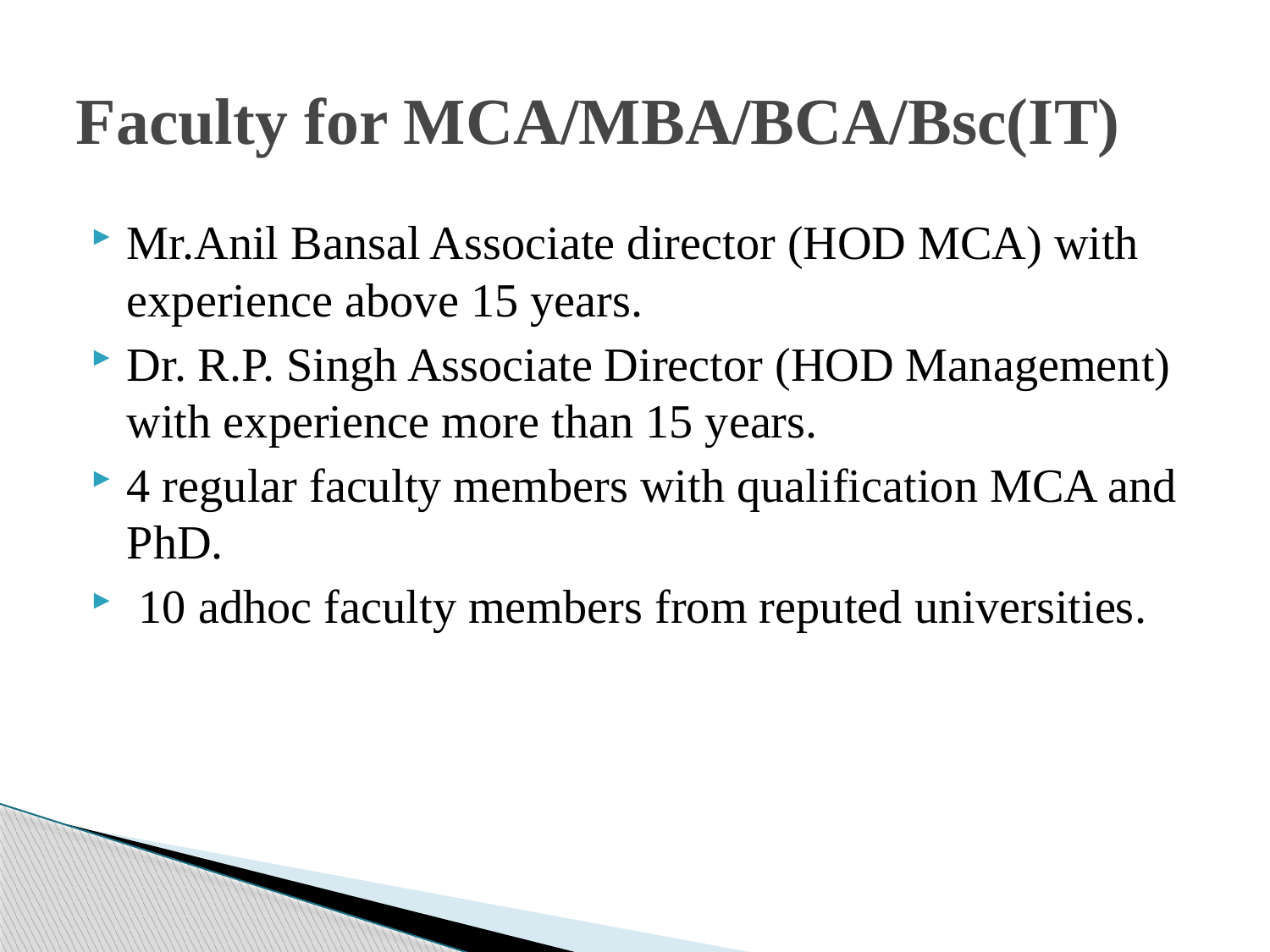

# Faculty for MCA/MBA/BCA/Bsc(IT)
Mr.Anil Bansal Associate director (HOD MCA) with experience above 15 years.
Dr. R.P. Singh Associate Director (HOD Management) with experience more than 15 years.
4 regular faculty members with qualification MCA and PhD.
 10 adhoc faculty members from reputed universities.